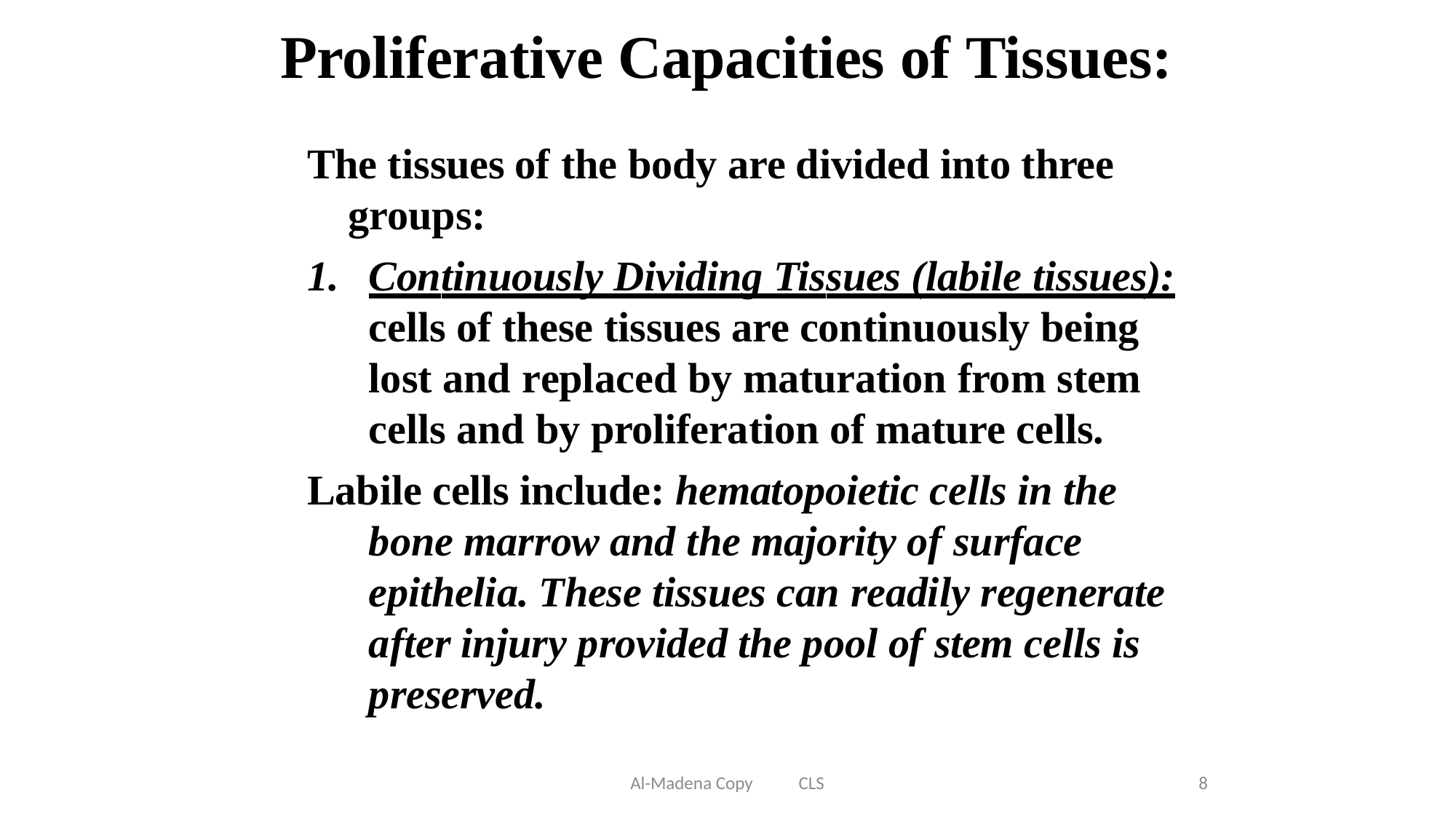

Proliferative Capacities of Tissues:
The tissues of the body are divided into three groups:
1.	Continuously Dividing Tissues (labile tissues): cells of these tissues are continuously being lost and replaced by maturation from stem cells and by proliferation of mature cells.
Labile cells include: hematopoietic cells in the bone marrow and the majority of surface epithelia. These tissues can readily regenerate after injury provided the pool of stem cells is preserved.
Al-Madena Copy           CLS
8